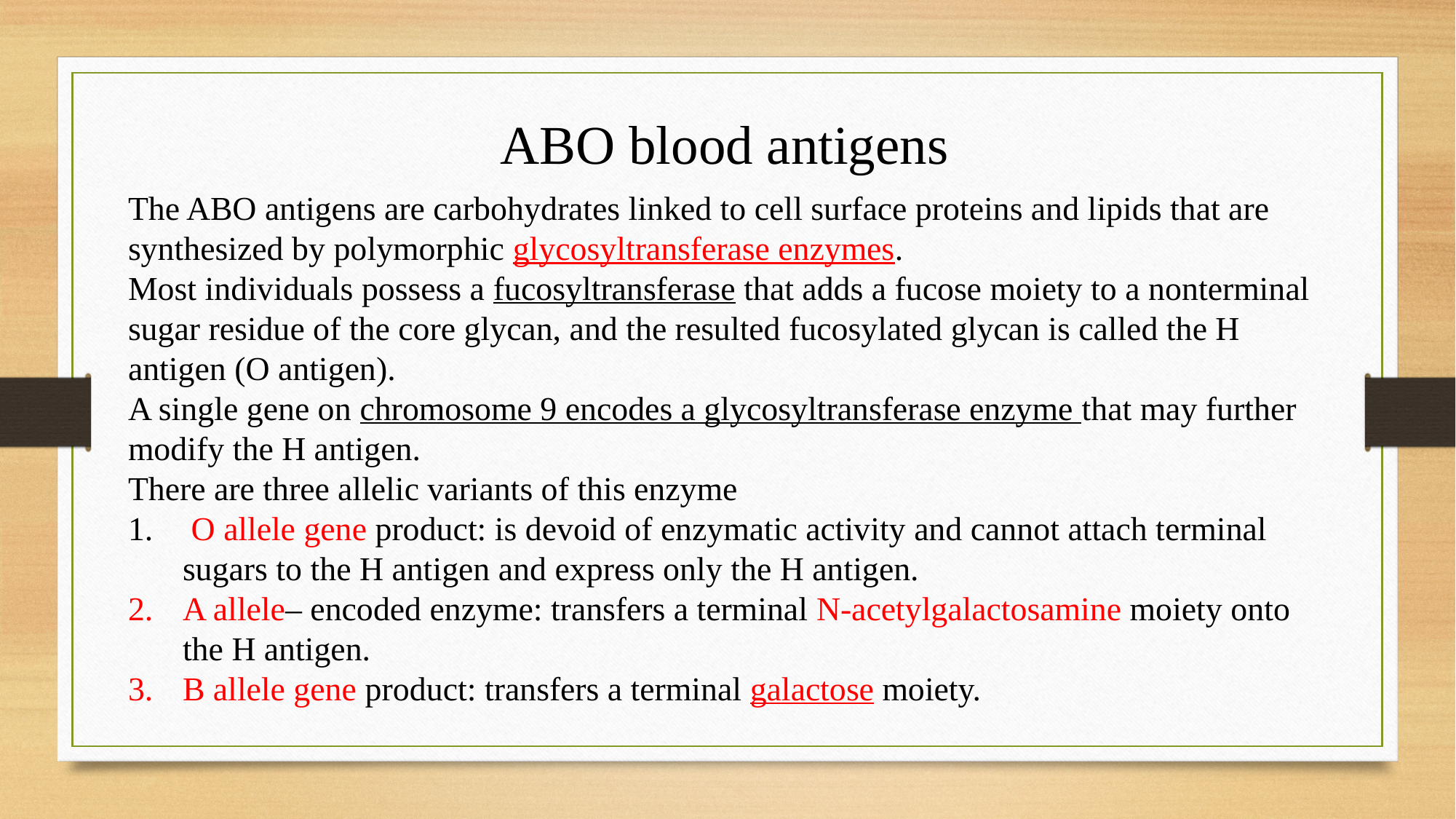

ABO blood antigens
The ABO antigens are carbohydrates linked to cell surface proteins and lipids that are synthesized by polymorphic glycosyltransferase enzymes.
Most individuals possess a fucosyltransferase that adds a fucose moiety to a nonterminal sugar residue of the core glycan, and the resulted fucosylated glycan is called the H antigen (O antigen).
A single gene on chromosome 9 encodes a glycosyltransferase enzyme that may further modify the H antigen.
There are three allelic variants of this enzyme
 O allele gene product: is devoid of enzymatic activity and cannot attach terminal sugars to the H antigen and express only the H antigen.
A allele– encoded enzyme: transfers a terminal N-acetylgalactosamine moiety onto the H antigen.
B allele gene product: transfers a terminal galactose moiety.